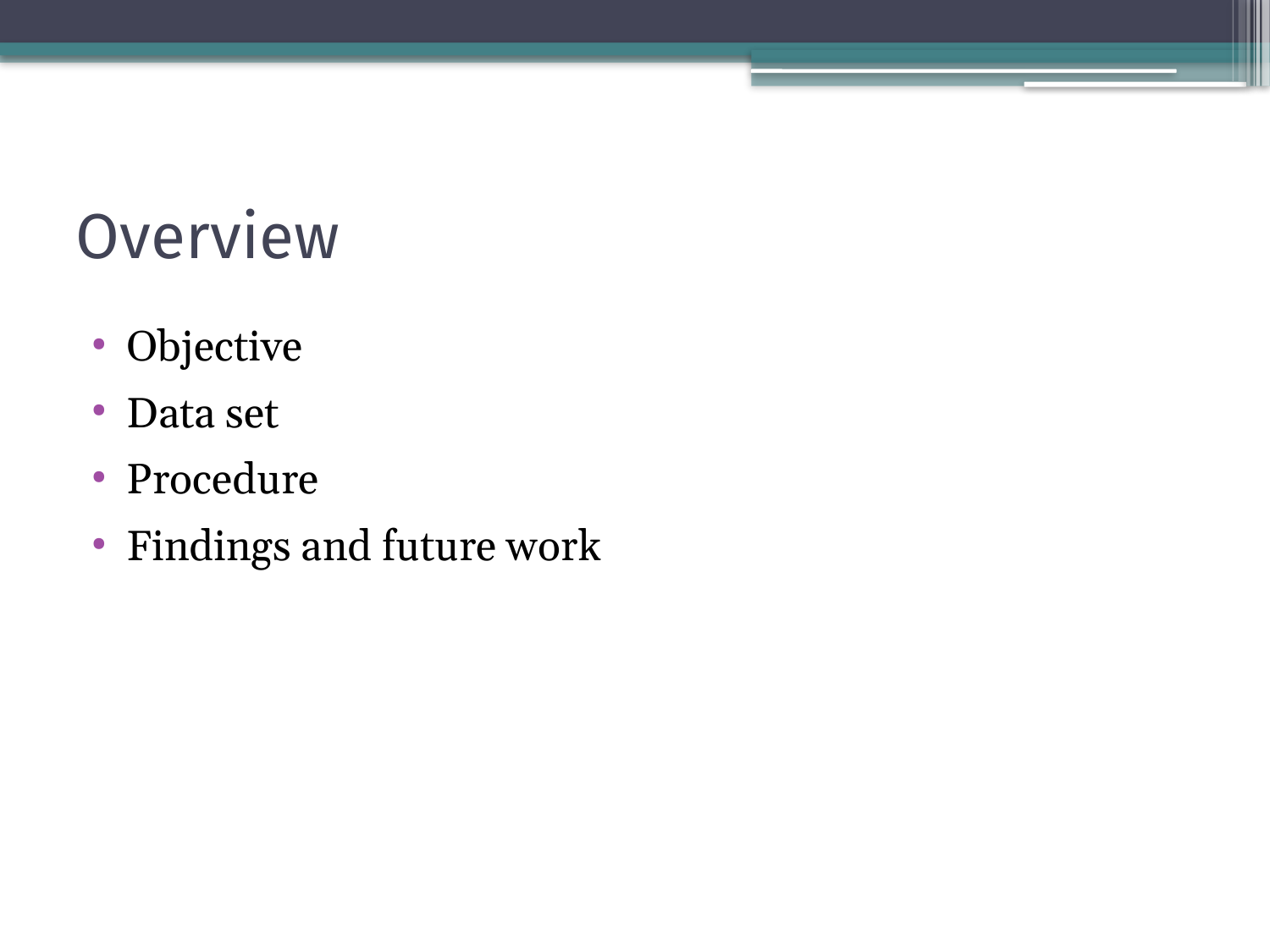

# Overview
Objective
Data set
Procedure
Findings and future work